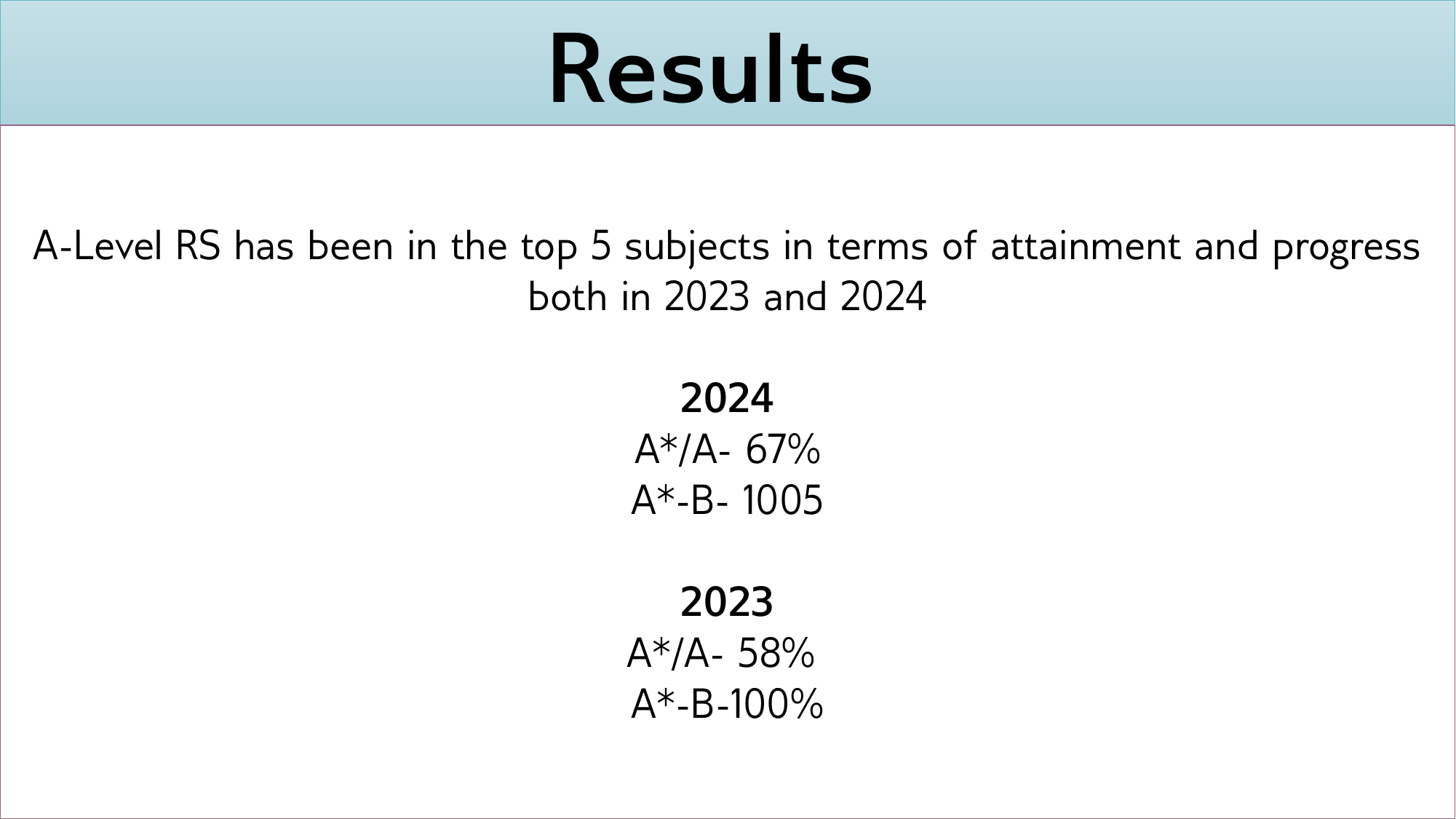

Results
A-Level RS has been in the top 5 subjects in terms of attainment and progress both in 2023 and 2024

2024
A*/A- 67%
A*-B- 1005

2023
A*/A- 58%
A*-B-100%